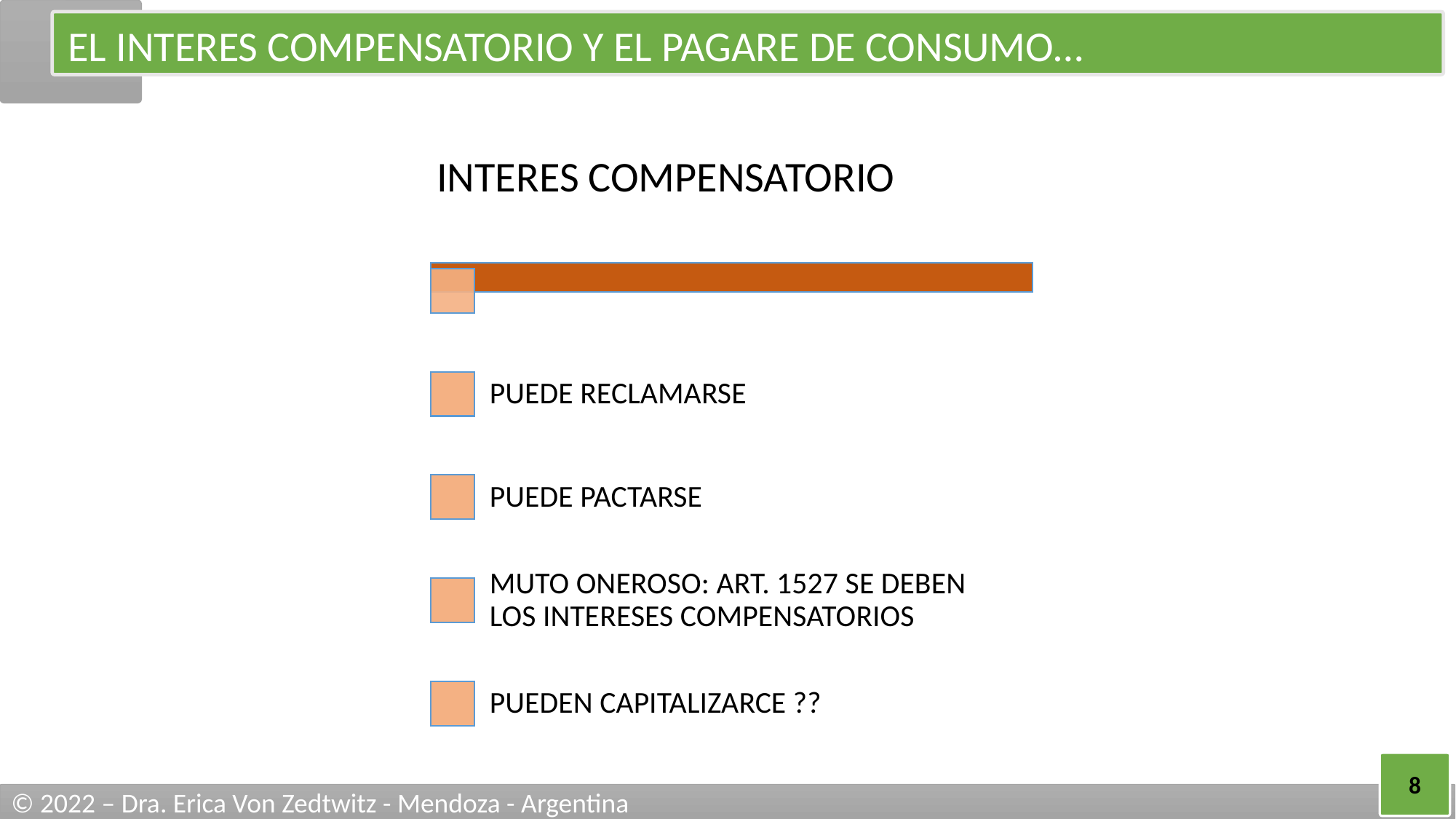

# EL INTERES COMPENSATORIO Y EL PAGARE DE CONSUMO…
INTERES COMPENSATORIO
PUEDE RECLAMARSE
PUEDE PACTARSE
MUTO ONEROSO: ART. 1527 SE DEBEN LOS INTERESES COMPENSATORIOS
PUEDEN CAPITALIZARCE ??